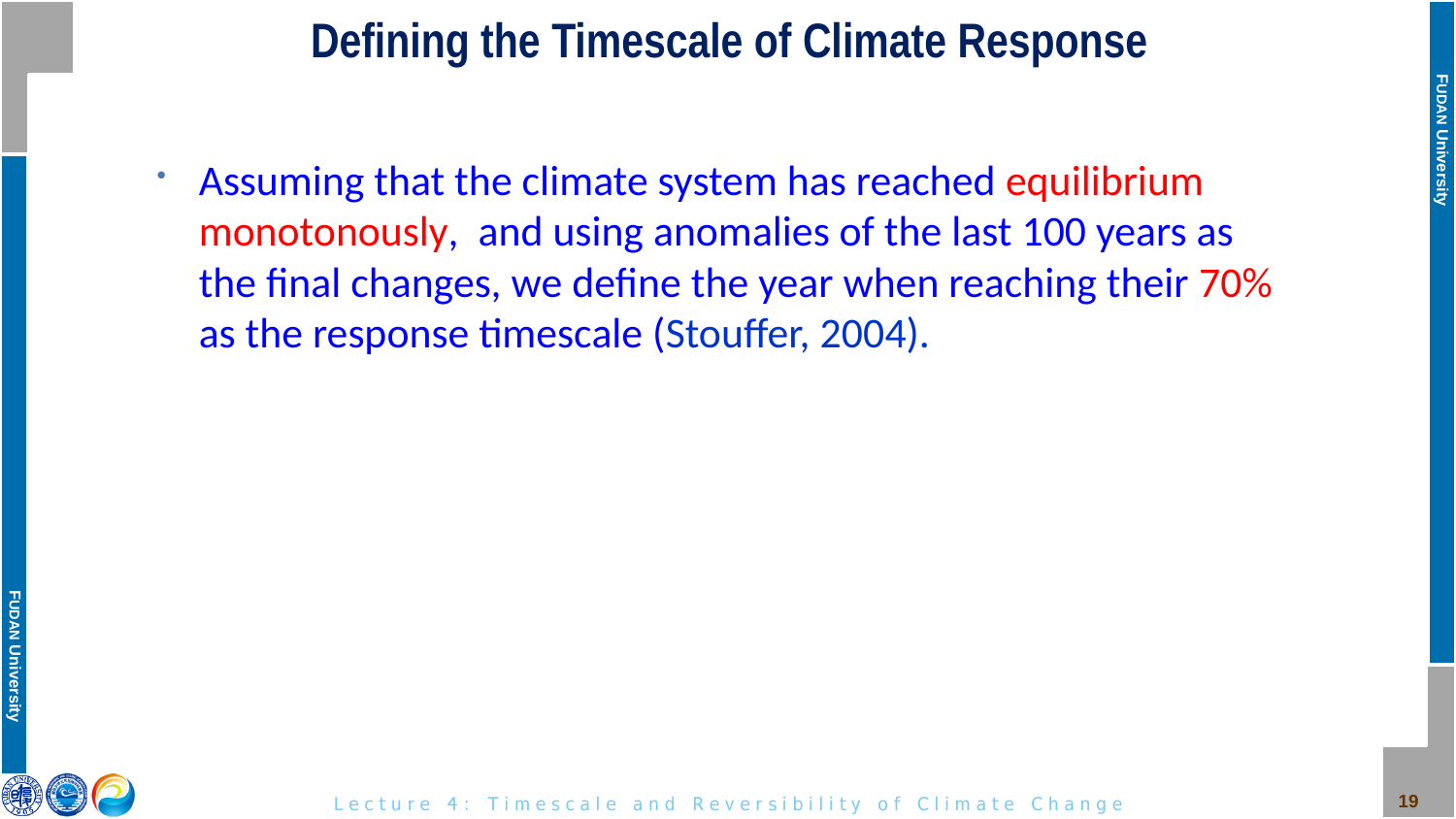

# Defining the Timescale of Climate Response
Assuming that the climate system has reached equilibrium monotonously,  and using anomalies of the last 100 years as the final changes, we define the year when reaching their 70% as the response timescale (Stouffer, 2004).